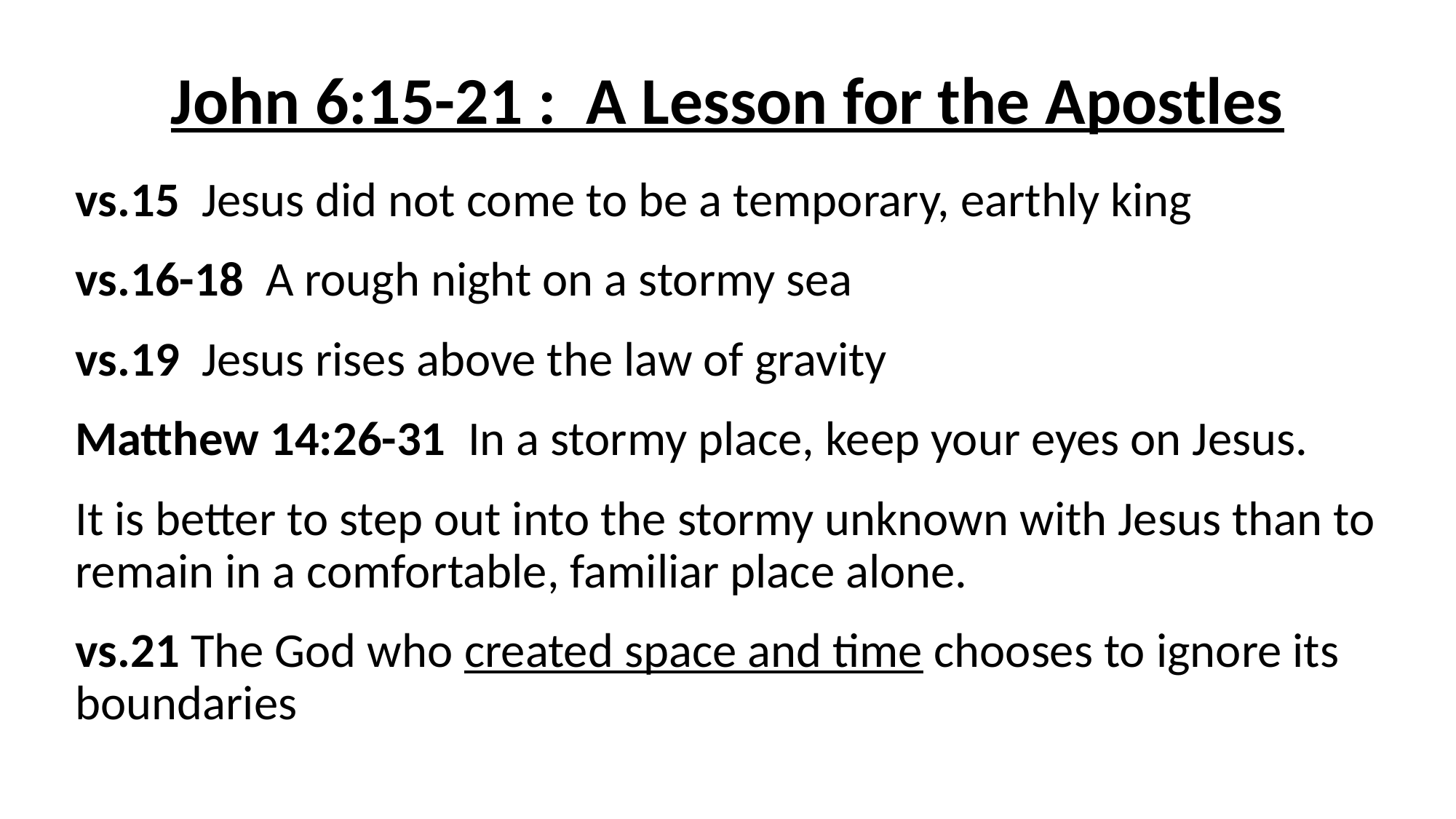

# John 6:15-21 :  A Lesson for the Apostles
vs.15  Jesus did not come to be a temporary, earthly king
vs.16-18  A rough night on a stormy sea
vs.19  Jesus rises above the law of gravity
Matthew 14:26-31  In a stormy place, keep your eyes on Jesus.
It is better to step out into the stormy unknown with Jesus than to remain in a comfortable, familiar place alone.
vs.21 The God who created space and time chooses to ignore its boundaries